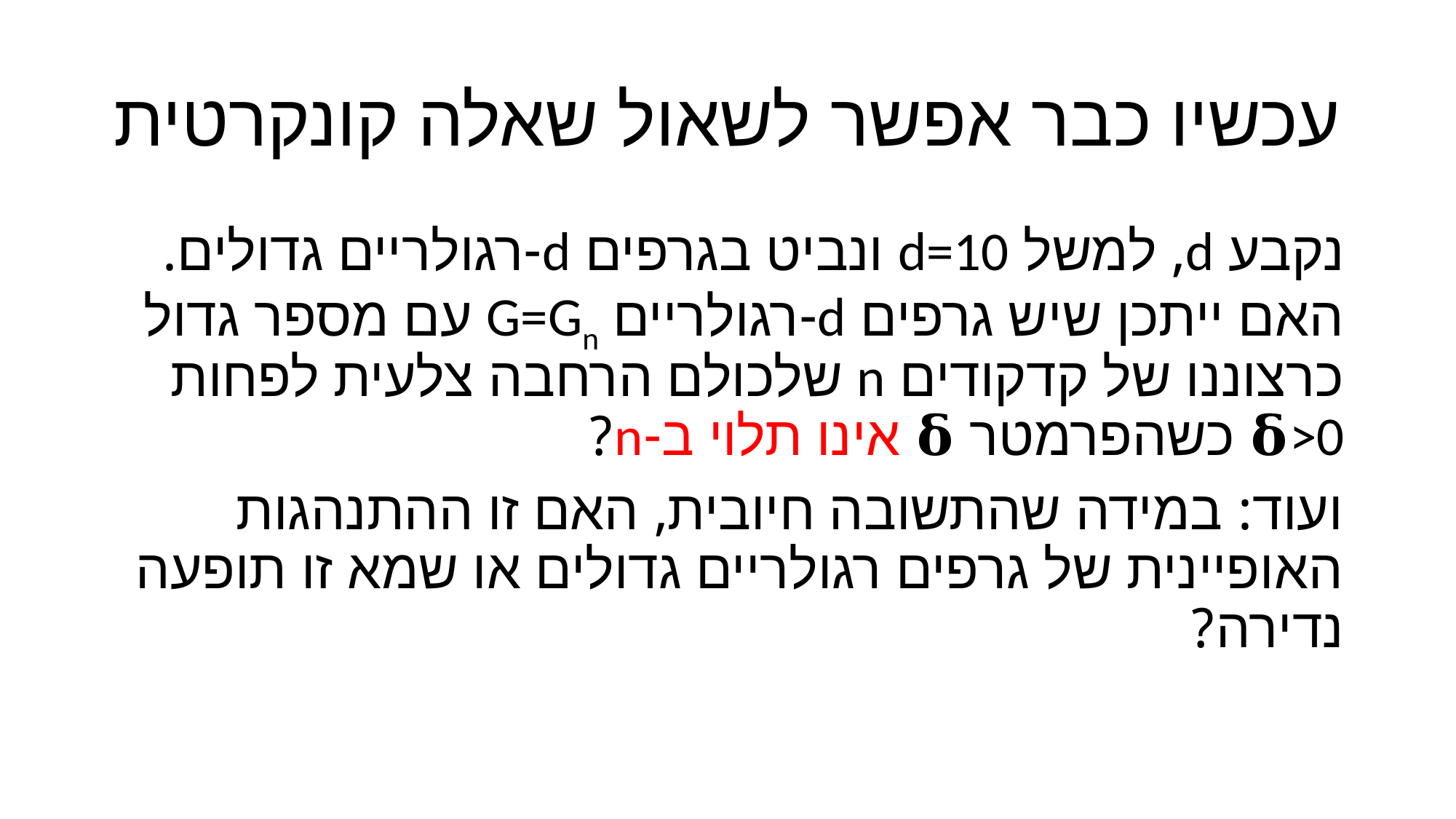

# עכשיו כבר אפשר לשאול שאלה קונקרטית
נקבע d, למשל d=10 ונביט בגרפים d-רגולריים גדולים. האם ייתכן שיש גרפים d-רגולריים G=Gn עם מספר גדול כרצוננו של קדקודים n שלכולם הרחבה צלעית לפחות 𝛅>0 כשהפרמטר 𝛅 אינו תלוי ב-n?
ועוד: במידה שהתשובה חיובית, האם זו ההתנהגות האופיינית של גרפים רגולריים גדולים או שמא זו תופעה נדירה?